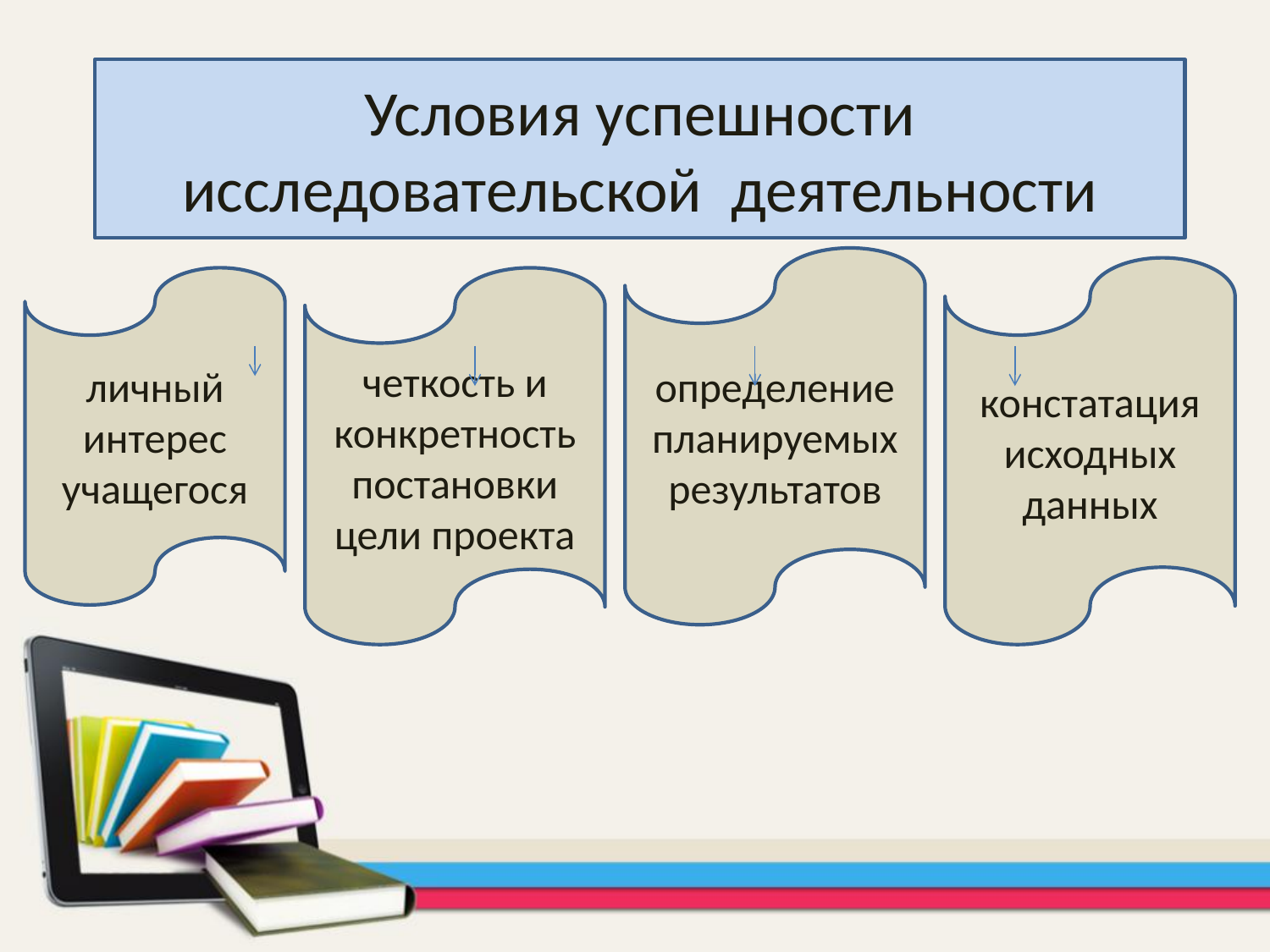

Условия успешности исследовательской  деятельности
определение планируемых результатов
констатация исходных данных
личный интерес учащегося
четкость и конкретность постановки цели проекта